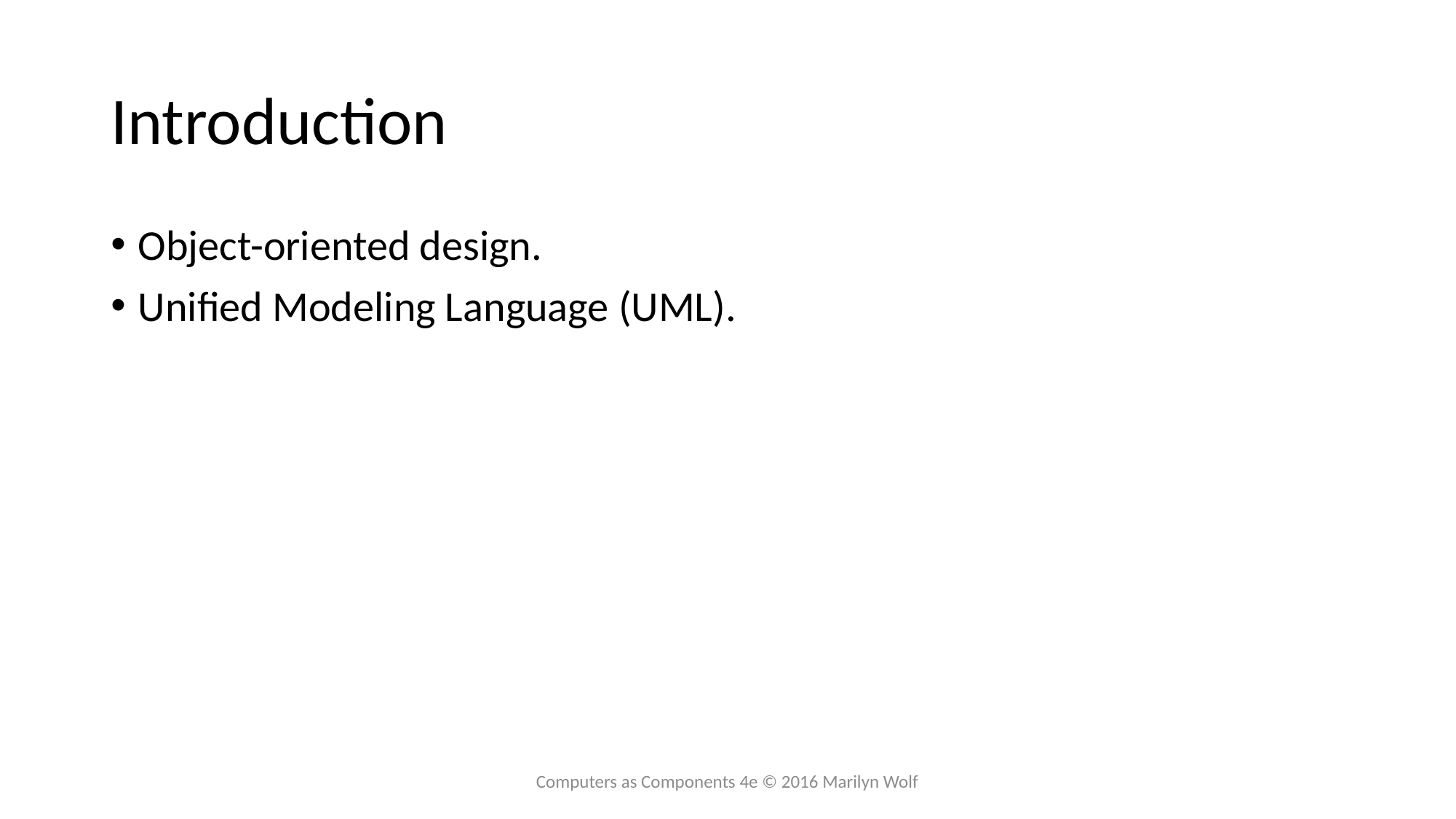

# Introduction
Object-oriented design.
Unified Modeling Language (UML).
Computers as Components 4e © 2016 Marilyn Wolf